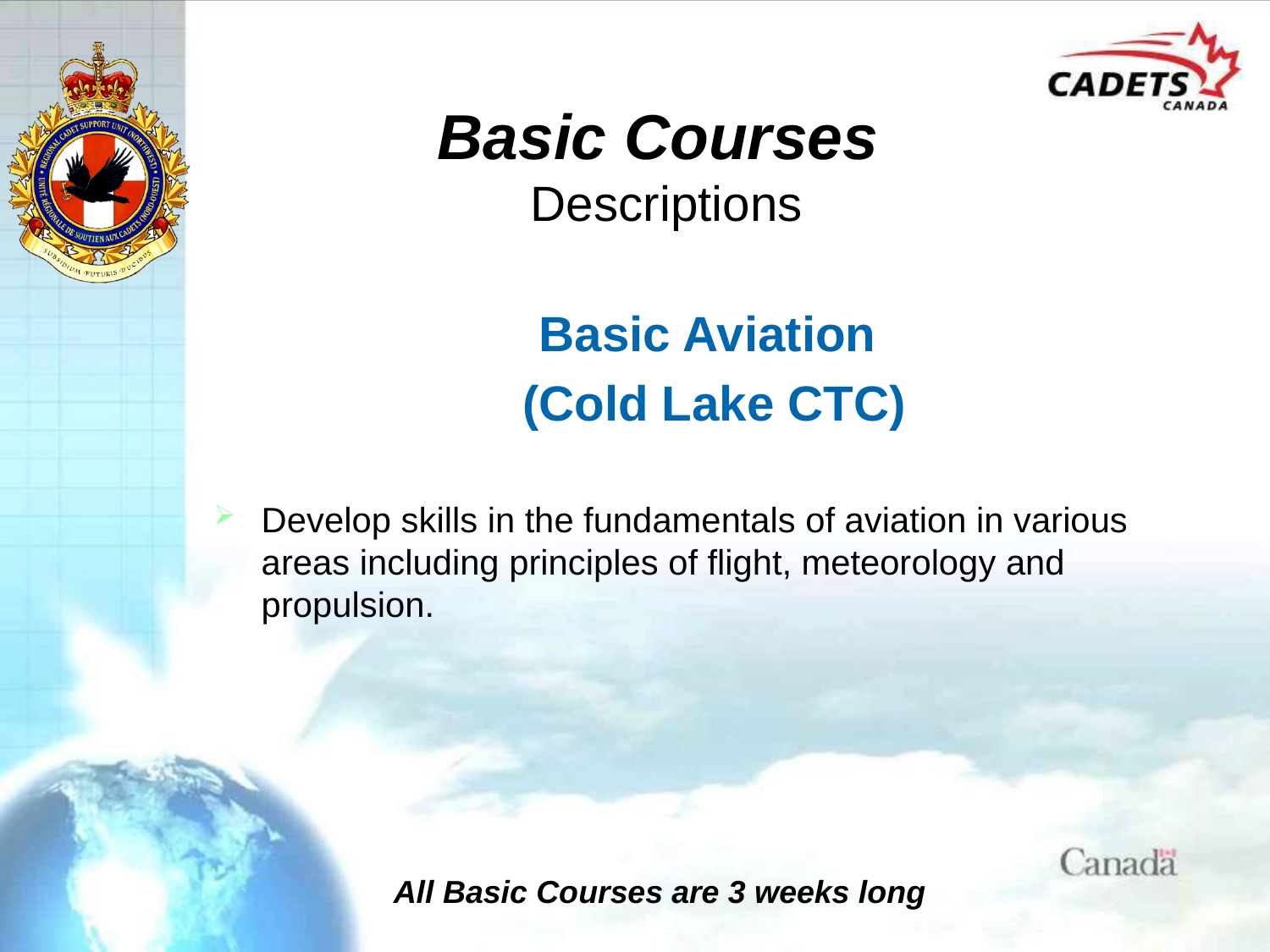

# Basic Courses Descriptions
Basic Aviation
(Cold Lake CTC)

Develop skills in the fundamentals of aviation in various areas including principles of flight, meteorology and propulsion.
All Basic Courses are 3 weeks long